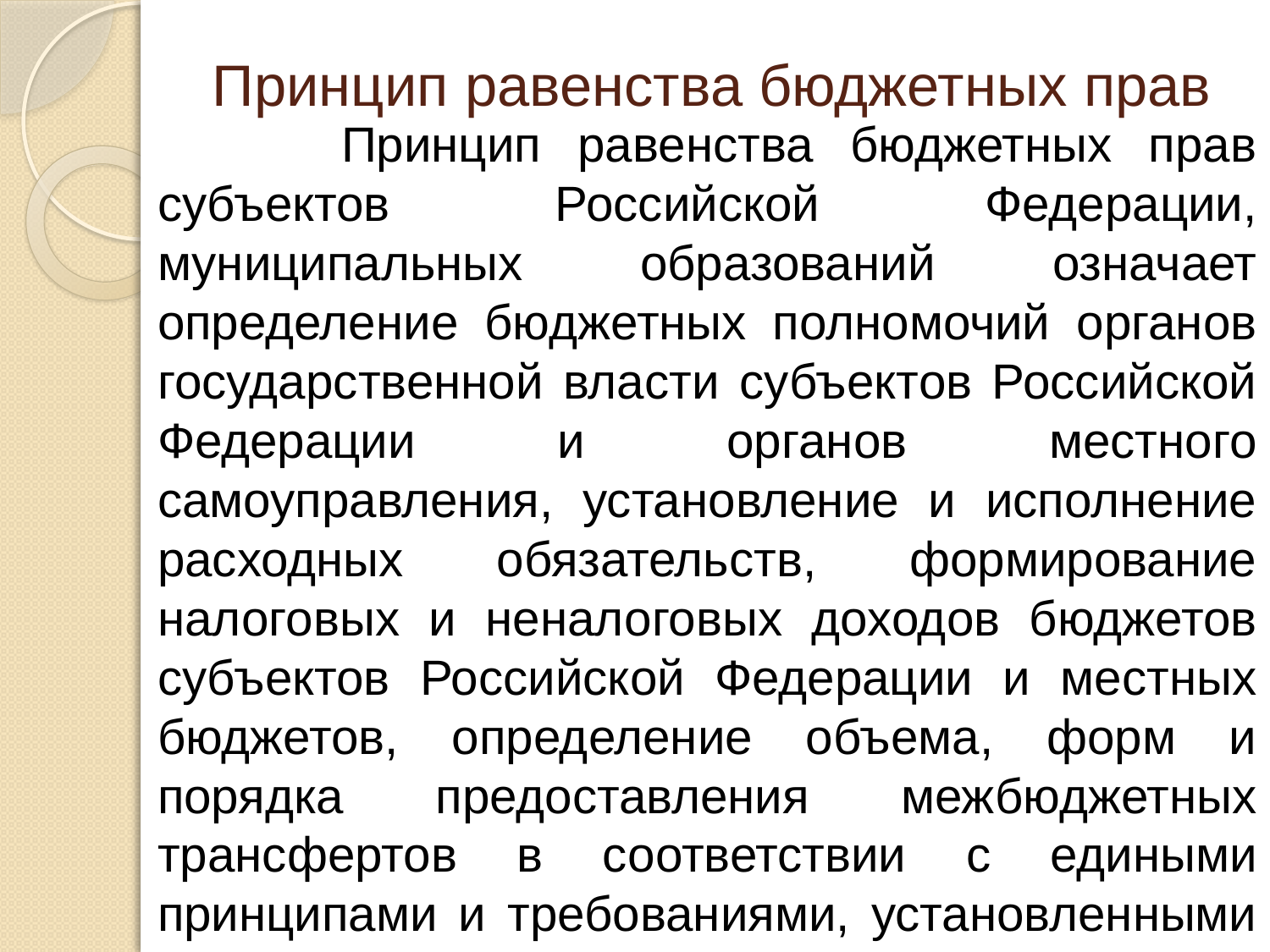

# Принцип равенства бюджетных прав
     Принцип равенства бюджетных прав субъектов Российской Федерации, муниципальных образований означает определение бюджетных полномочий органов государственной власти субъектов Российской Федерации и органов местного самоуправления, установление и исполнение расходных обязательств, формирование налоговых и неналоговых доходов бюджетов субъектов Российской Федерации и местных бюджетов, определение объема, форм и порядка предоставления межбюджетных трансфертов в соответствии с едиными принципами и требованиями, установленными настоящим Кодексом.